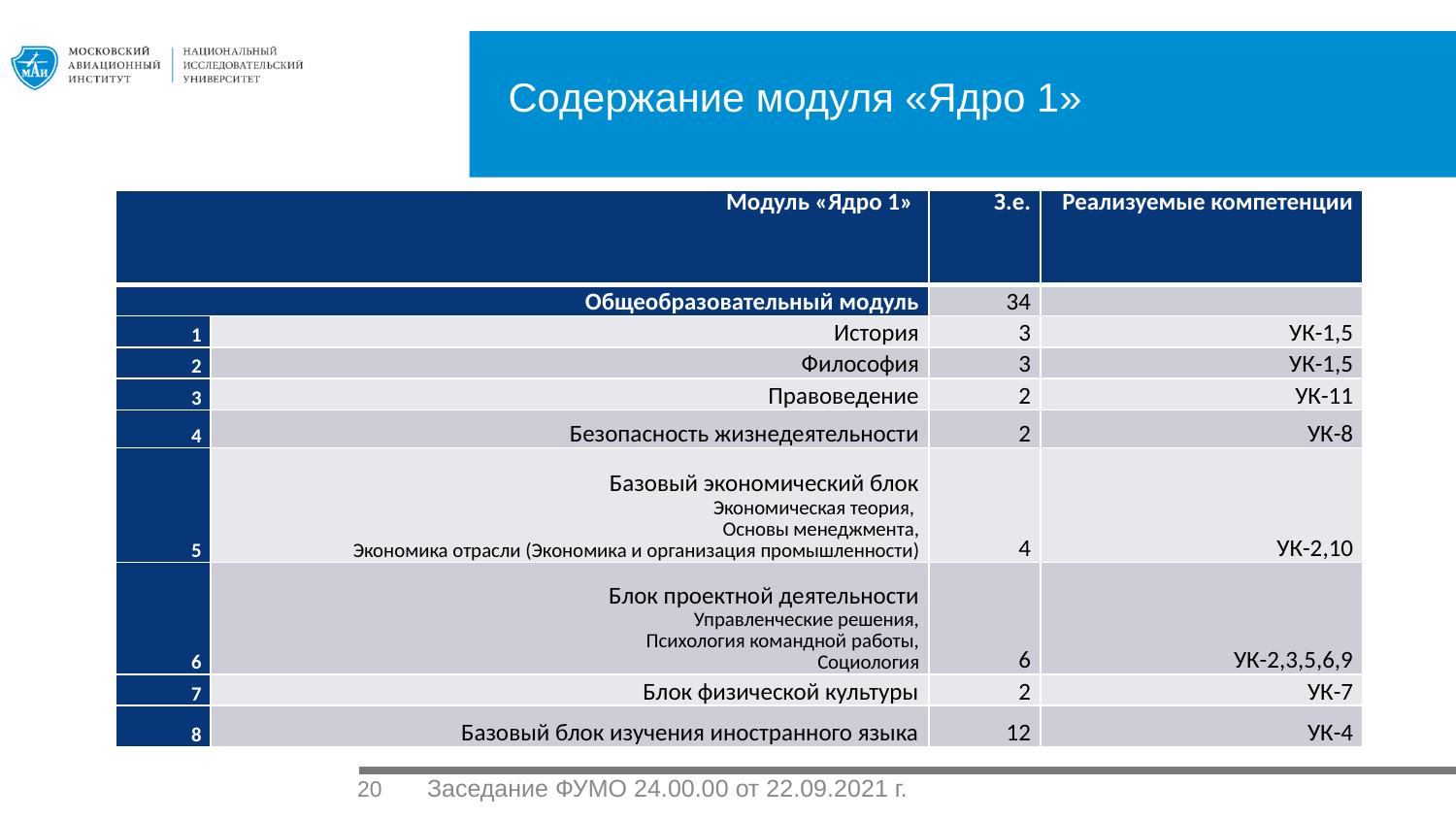

1.1.
Содержание модуля «Ядро 1»
| Модуль «Ядро 1» |  | З.е. | Реализуемые компетенции |
| --- | --- | --- | --- |
| Общеобразовательный модуль |  | 34 |  |
| 1 | История | 3 | УК-1,5 |
| 2 | Философия | 3 | УК-1,5 |
| 3 | Правоведение | 2 | УК-11 |
| 4 | Безопасность жизнедеятельности | 2 | УК-8 |
| 5 | Базовый экономический блок Экономическая теория, Основы менеджмента, Экономика отрасли (Экономика и организация промышленности) | 4 | УК-2,10 |
| 6 | Блок проектной деятельности Управленческие решения, Психология командной работы, Социология | 6 | УК-2,3,5,6,9 |
| 7 | Блок физической культуры | 2 | УК-7 |
| 8 | Базовый блок изучения иностранного языка | 12 | УК-4 |

20
Заседание ФУМО 24.00.00 от 22.09.2021 г.